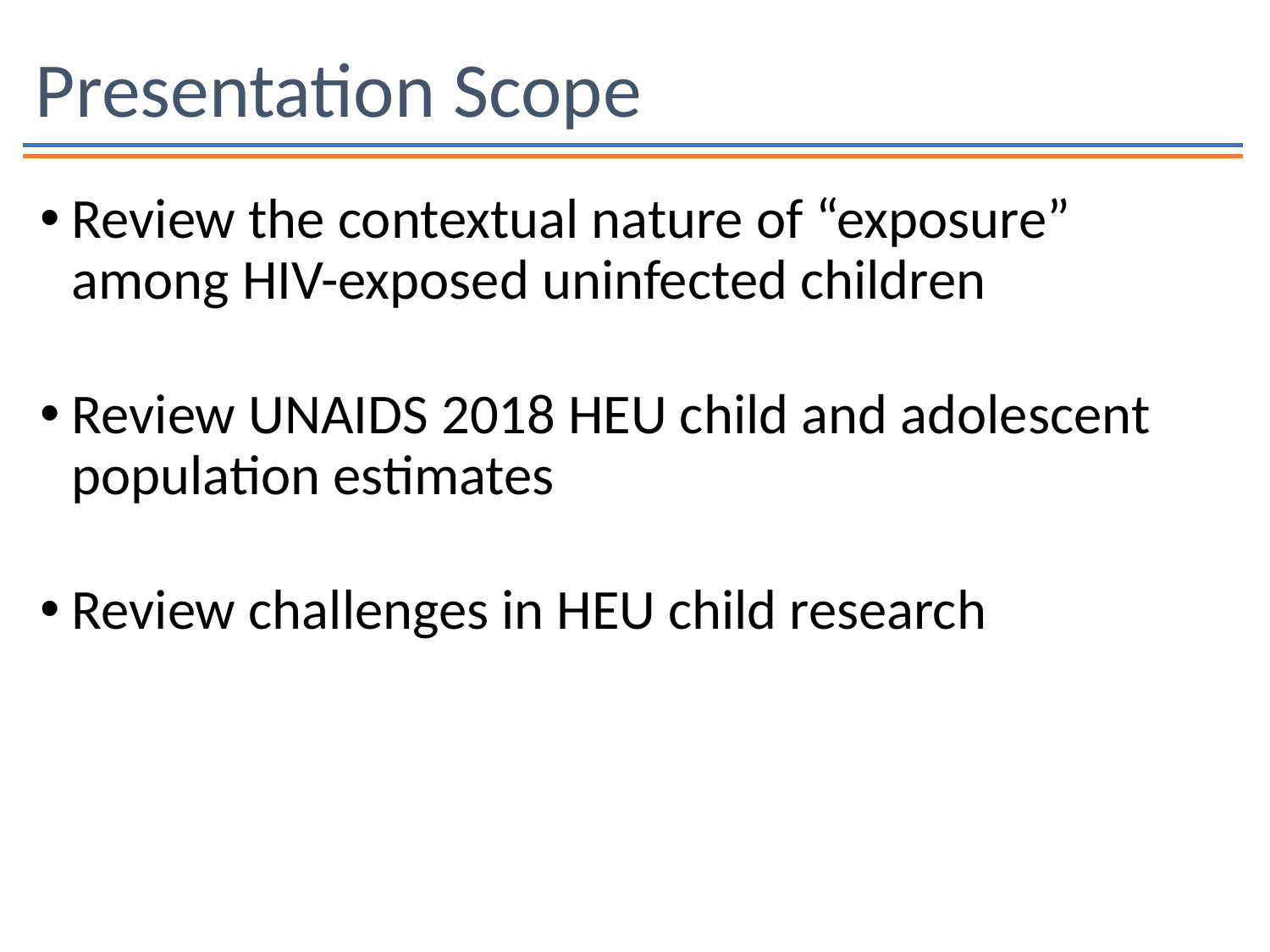

# Presentation Scope
Review the contextual nature of “exposure” among HIV-exposed uninfected children

Review UNAIDS 2018 HEU child and adolescent population estimates

Review challenges in HEU child research